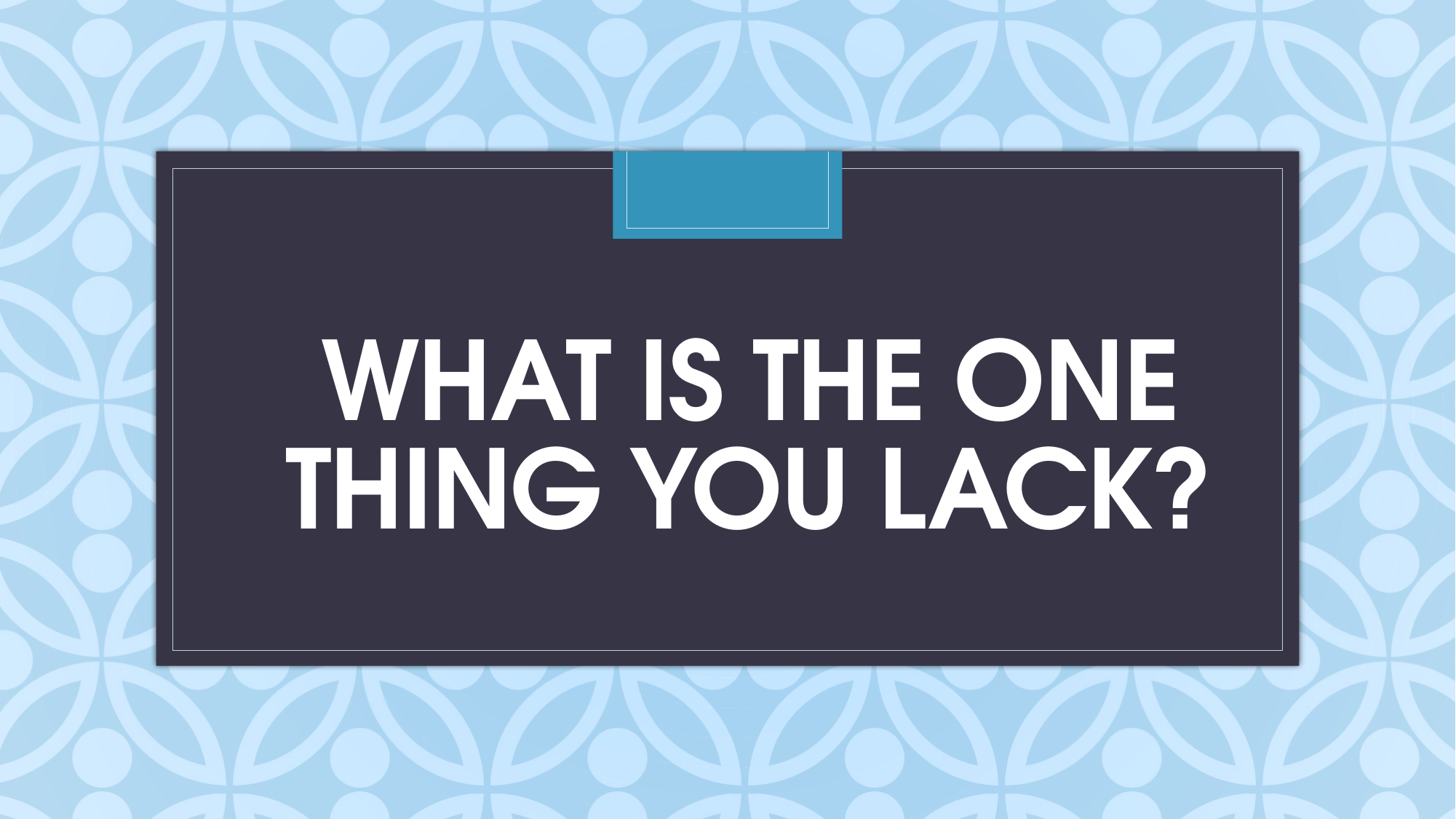

# What is the one thing you lack?